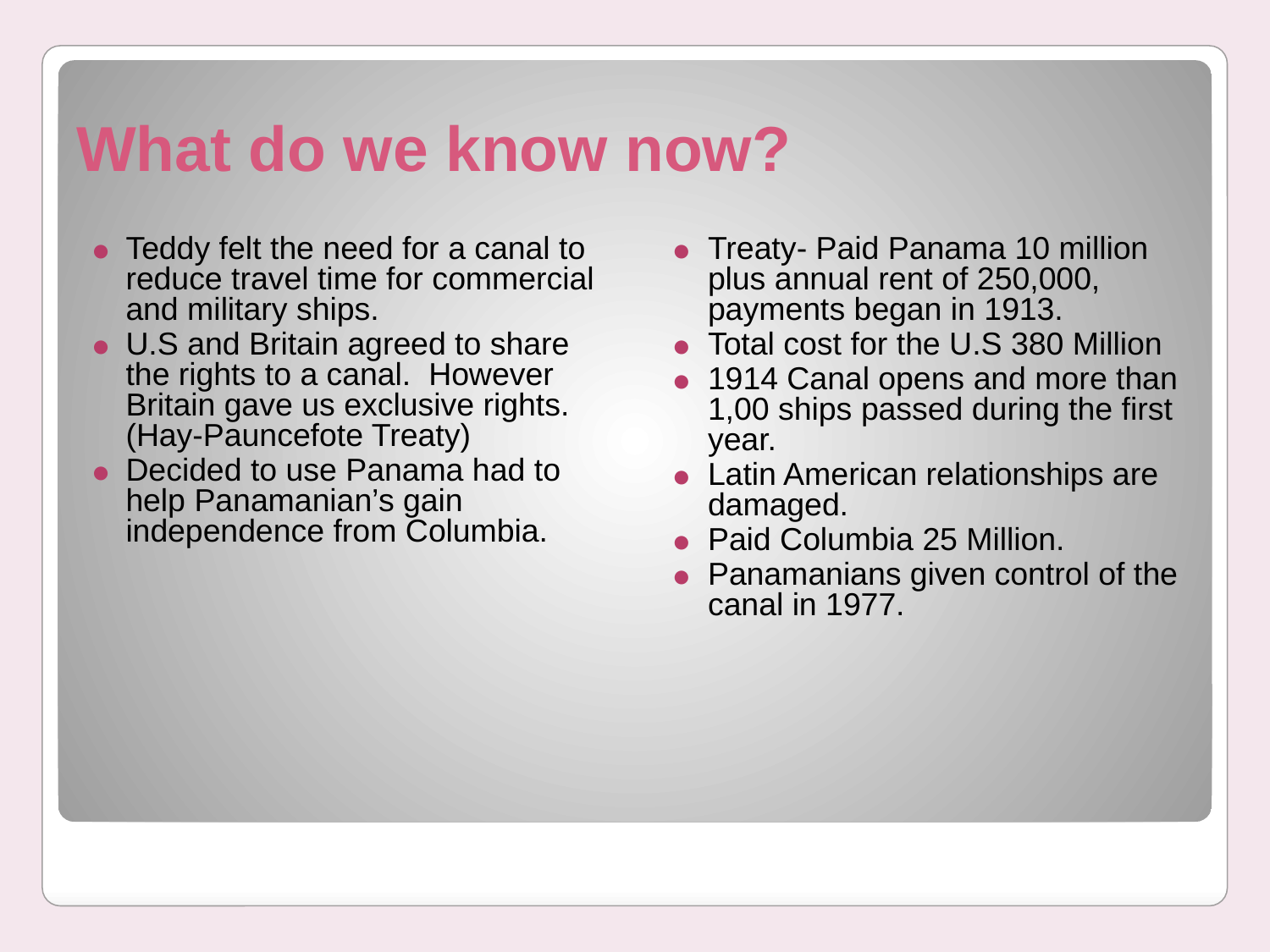

# What do we know now?
Teddy felt the need for a canal to reduce travel time for commercial and military ships.
U.S and Britain agreed to share the rights to a canal.  However Britain gave us exclusive rights. (Hay-Pauncefote Treaty)
Decided to use Panama had to help Panamanian’s gain independence from Columbia.
Treaty- Paid Panama 10 million plus annual rent of 250,000, payments began in 1913.
Total cost for the U.S 380 Million
1914 Canal opens and more than 1,00 ships passed during the first year.
Latin American relationships are damaged.
Paid Columbia 25 Million.
Panamanians given control of the canal in 1977.